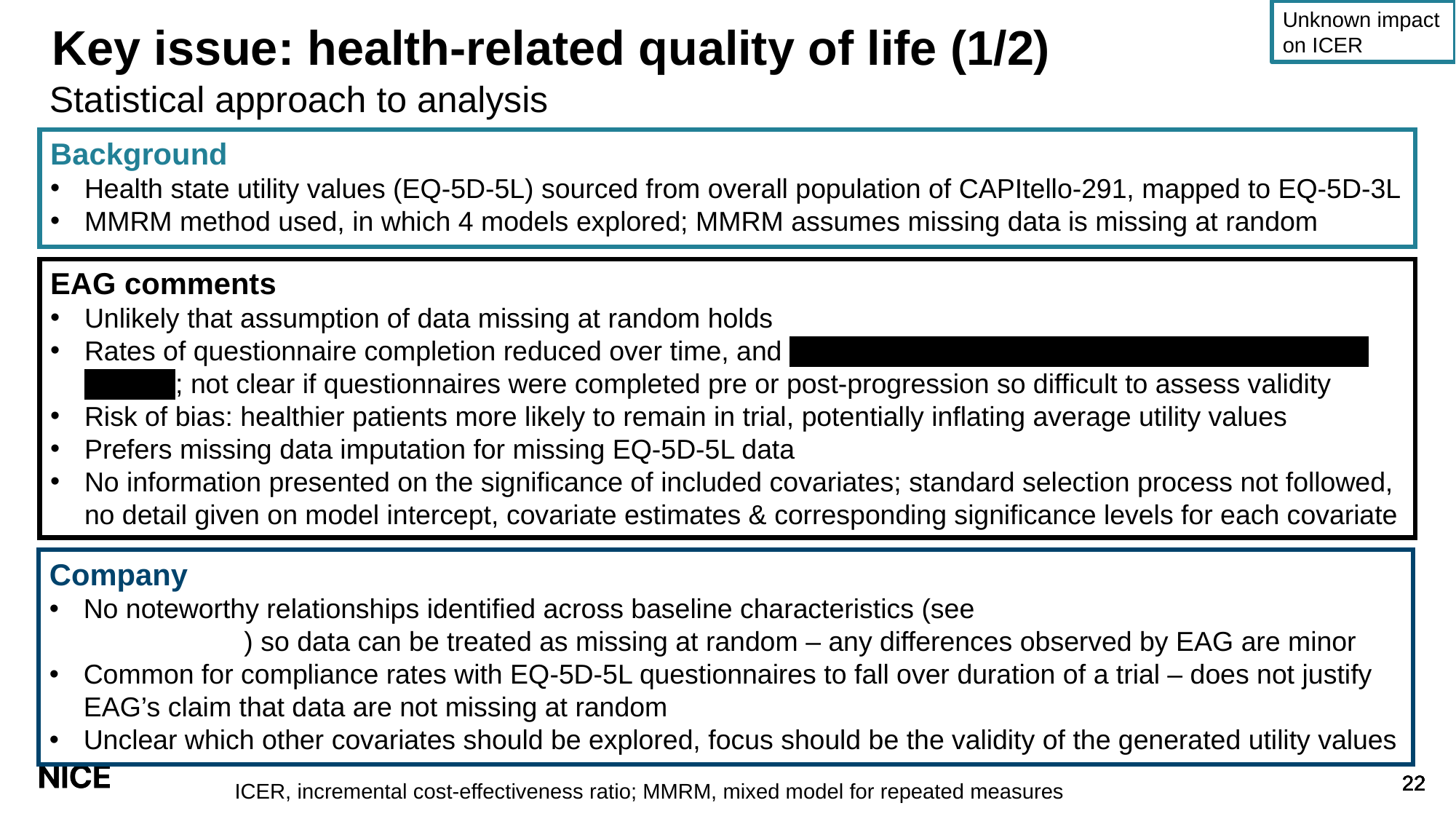

Unknown impact on ICER
# Key issue: health-related quality of life (1/2)
Statistical approach to analysis
Background
Health state utility values (EQ-5D-5L) sourced from overall population of CAPItello-291, mapped to EQ-5D-3L
MMRM method used, in which 4 models explored; MMRM assumes missing data is missing at random
EAG comments
Unlikely that assumption of data missing at random holds
Rates of questionnaire completion reduced over time, and XXXXXXXXXXXXXXXXXXXXX XXXXX XXXXX XXXXX; not clear if questionnaires were completed pre or post-progression so difficult to assess validity
Risk of bias: healthier patients more likely to remain in trial, potentially inflating average utility values
Prefers missing data imputation for missing EQ-5D-5L data
No information presented on the significance of included covariates; standard selection process not followed, no detail given on model intercept, covariate estimates & corresponding significance levels for each covariate

Company
No noteworthy relationships identified across baseline characteristics (see Baseline EQ-5D missingness by characteristic) so data can be treated as missing at random – any differences observed by EAG are minor
Common for compliance rates with EQ-5D-5L questionnaires to fall over duration of a trial – does not justify EAG’s claim that data are not missing at random
Unclear which other covariates should be explored, focus should be the validity of the generated utility values
ICER, incremental cost-effectiveness ratio; MMRM, mixed model for repeated measures